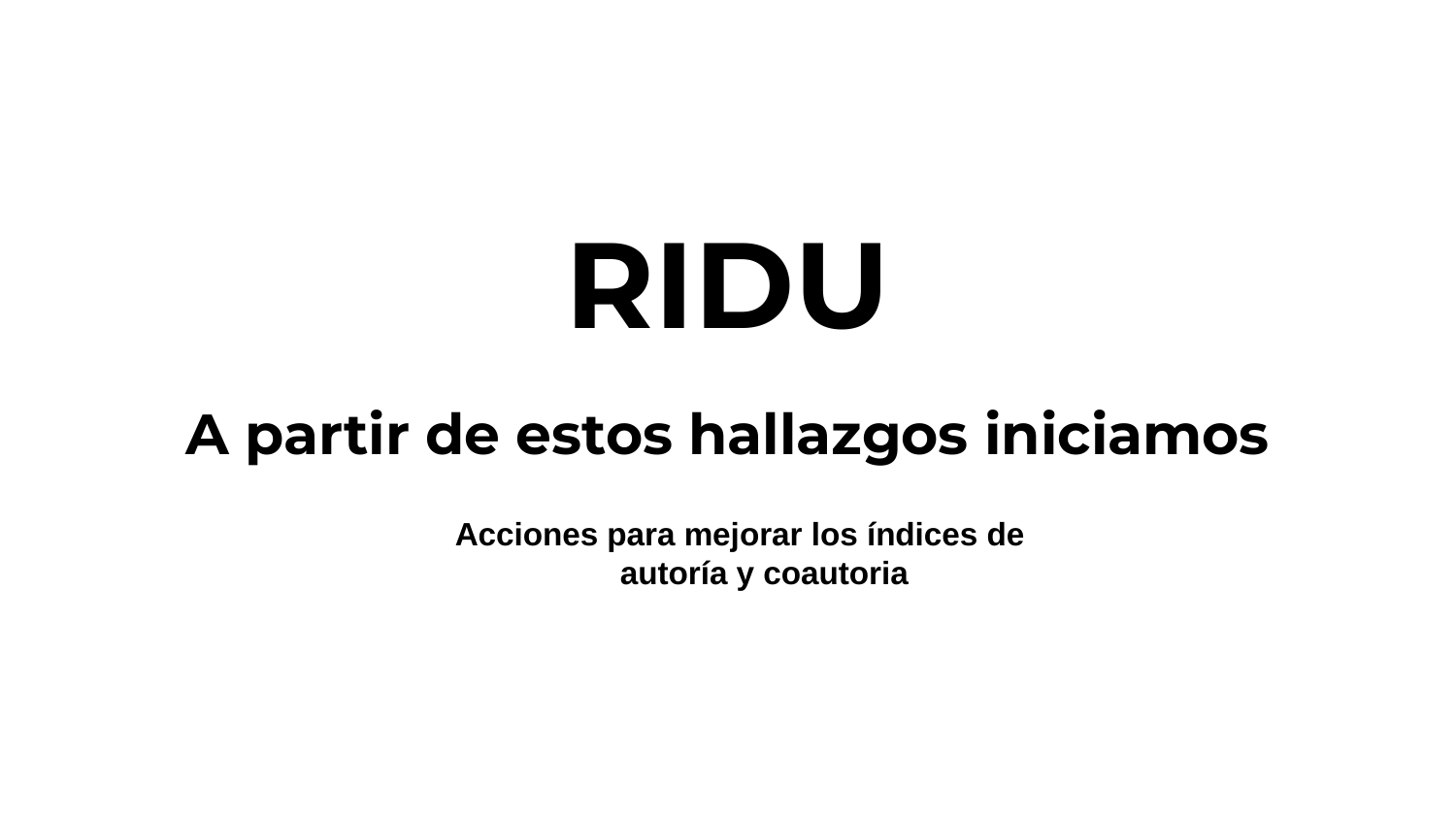

RIDU
# A partir de estos hallazgos iniciamos
Acciones para mejorar los índices de autoría y coautoria